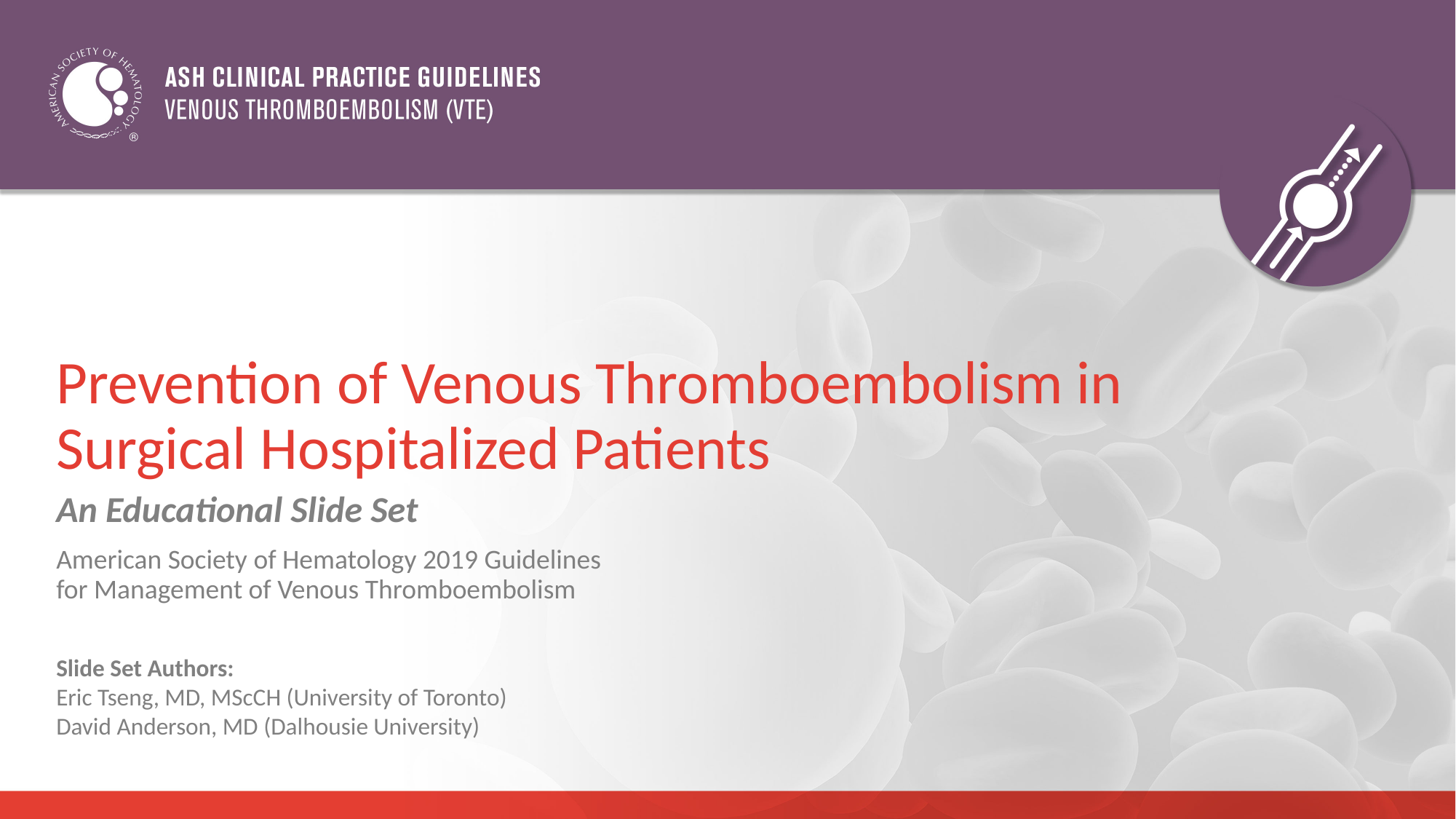

# Prevention of Venous Thromboembolism in Surgical Hospitalized Patients
An Educational Slide Set
American Society of Hematology 2019 Guidelines
for Management of Venous Thromboembolism
Slide Set Authors:
Eric Tseng, MD, MScCH (University of Toronto)
David Anderson, MD (Dalhousie University)